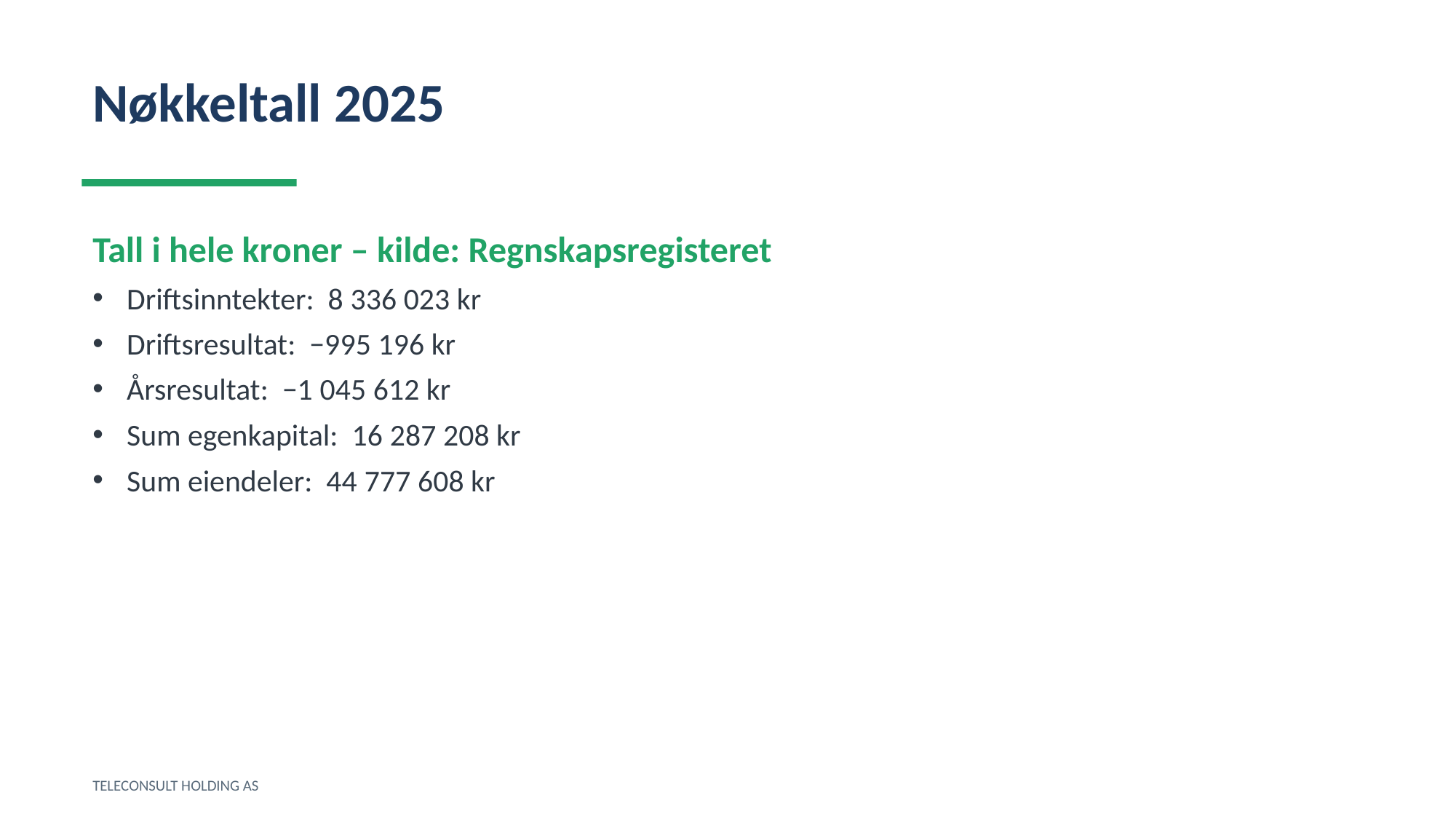

Nøkkeltall 2025

Tall i hele kroner – kilde: Regnskapsregisteret
Driftsinntekter:  8 336 023 kr
Driftsresultat:  −995 196 kr
Årsresultat:  −1 045 612 kr
Sum egenkapital:  16 287 208 kr
Sum eiendeler:  44 777 608 kr
TELECONSULT HOLDING AS